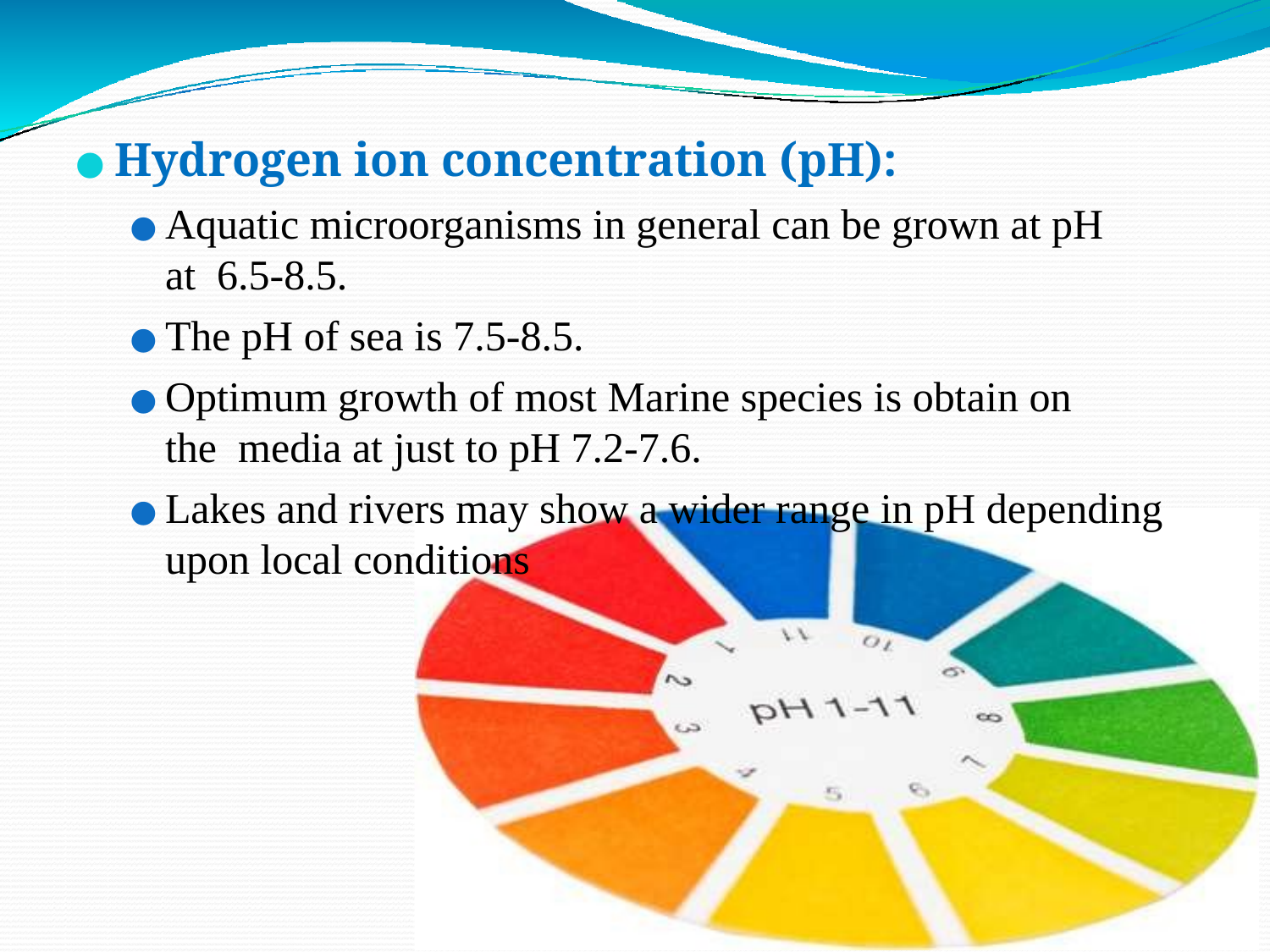

Hydrogen ion concentration (pH):
Aquatic microorganisms in general can be grown at pH at  6.5-8.5.
The pH of sea is 7.5-8.5.
Optimum growth of most Marine species is obtain on the  media at just to pH 7.2-7.6.
Lakes and rivers may show a wider range in pH depending
upon local conditions